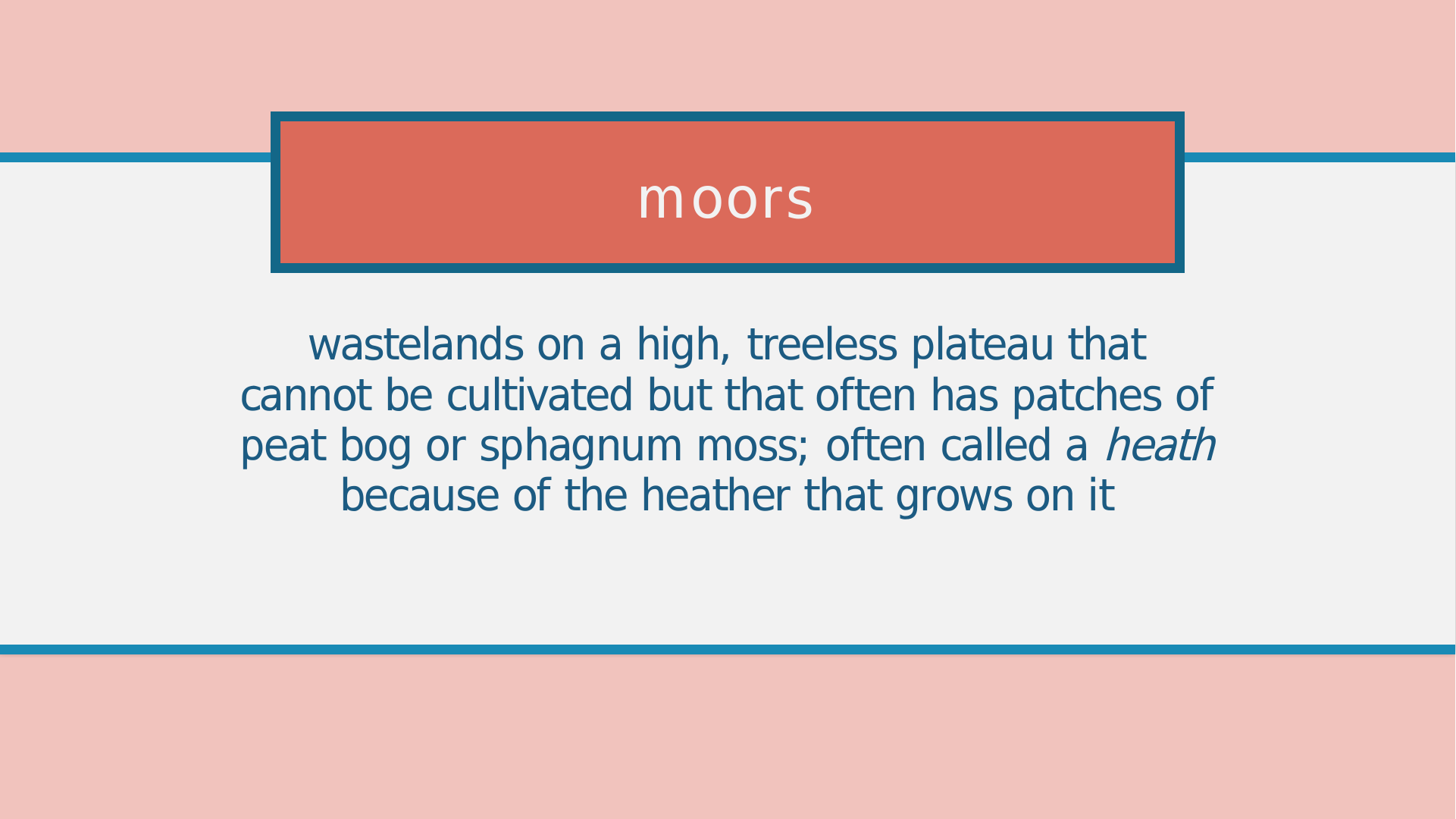

# moors
wastelands on a high, treeless plateau that cannot be cultivated but that often has patches of peat bog or sphagnum moss; often called a heath because of the heather that grows on it